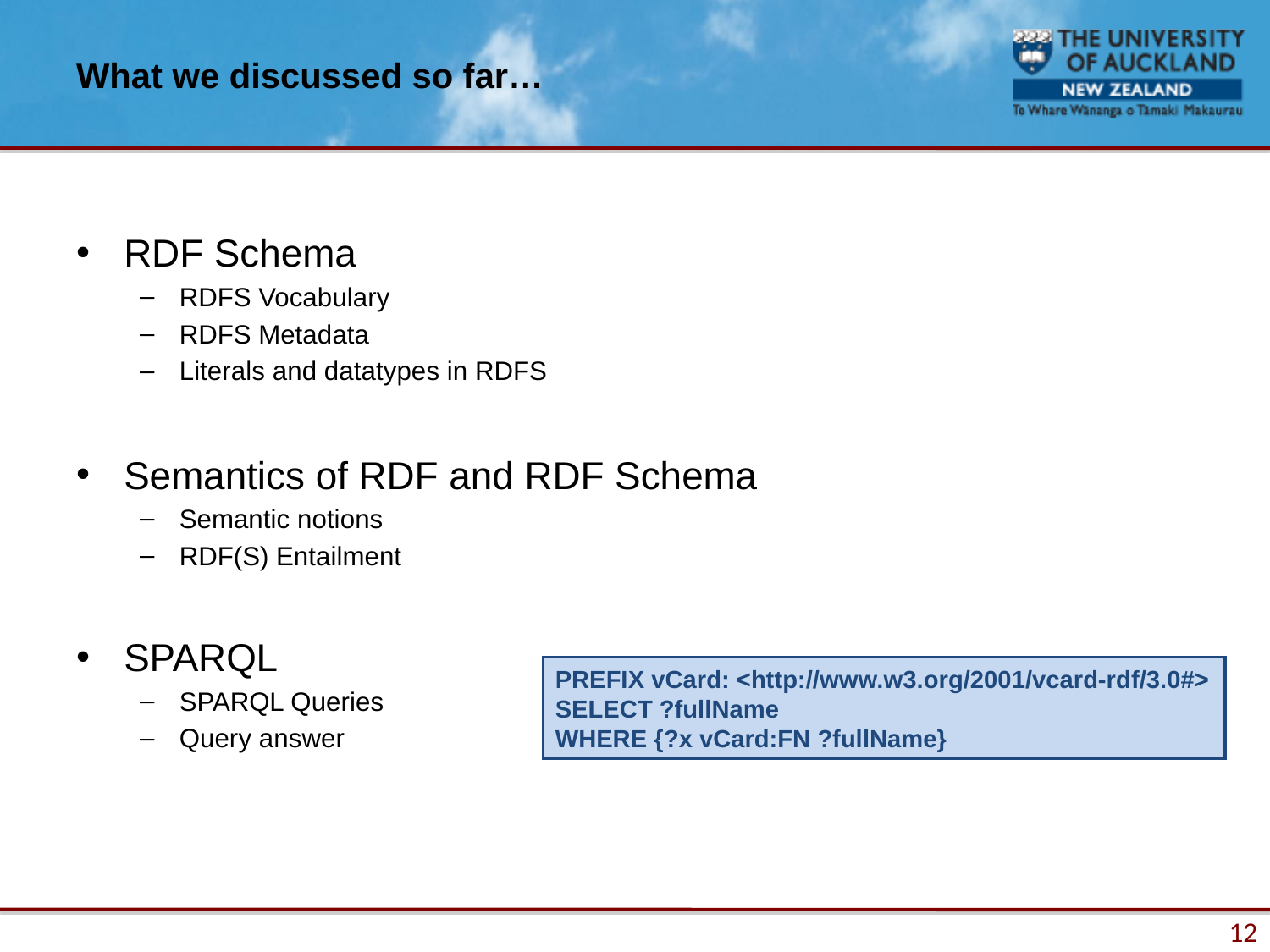

# What we discussed so far…
RDF Schema
RDFS Vocabulary
RDFS Metadata
Literals and datatypes in RDFS

Semantics of RDF and RDF Schema
Semantic notions
RDF(S) Entailment

SPARQL
SPARQL Queries
Query answer
PREFIX vCard: <http://www.w3.org/2001/vcard-rdf/3.0#>
SELECT ?fullName
WHERE {?x vCard:FN ?fullName}